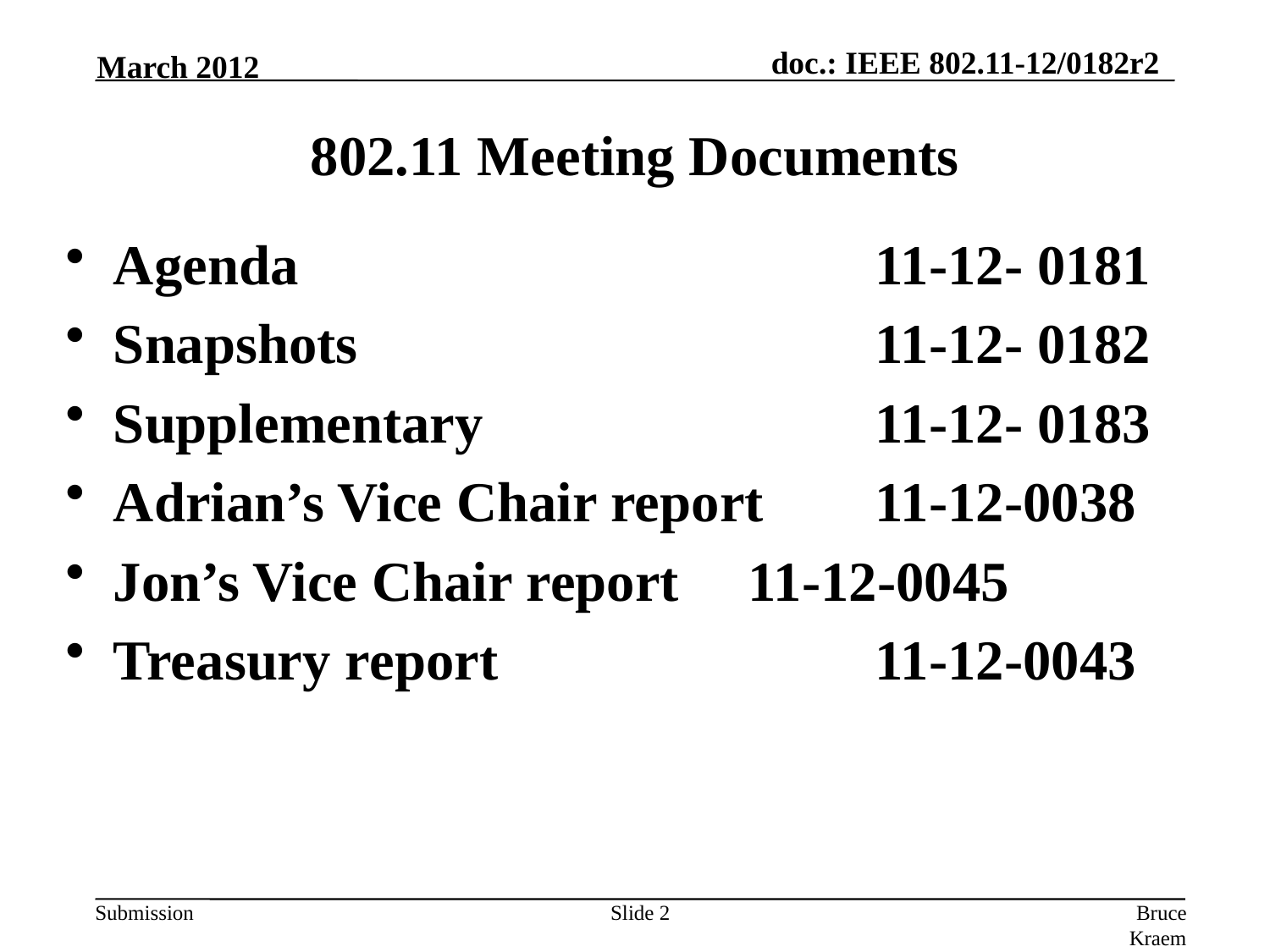

March 2012
# 802.11 Meeting Documents
Agenda 					11-12- 0181
Snapshots 				11-12- 0182
Supplementary 			11-12- 0183
Adrian’s Vice Chair report  	11-12-0038
Jon’s Vice Chair report  	11-12-0045
Treasury report  			11-12-0043
Slide 2
Bruce Kraemer, Marvell